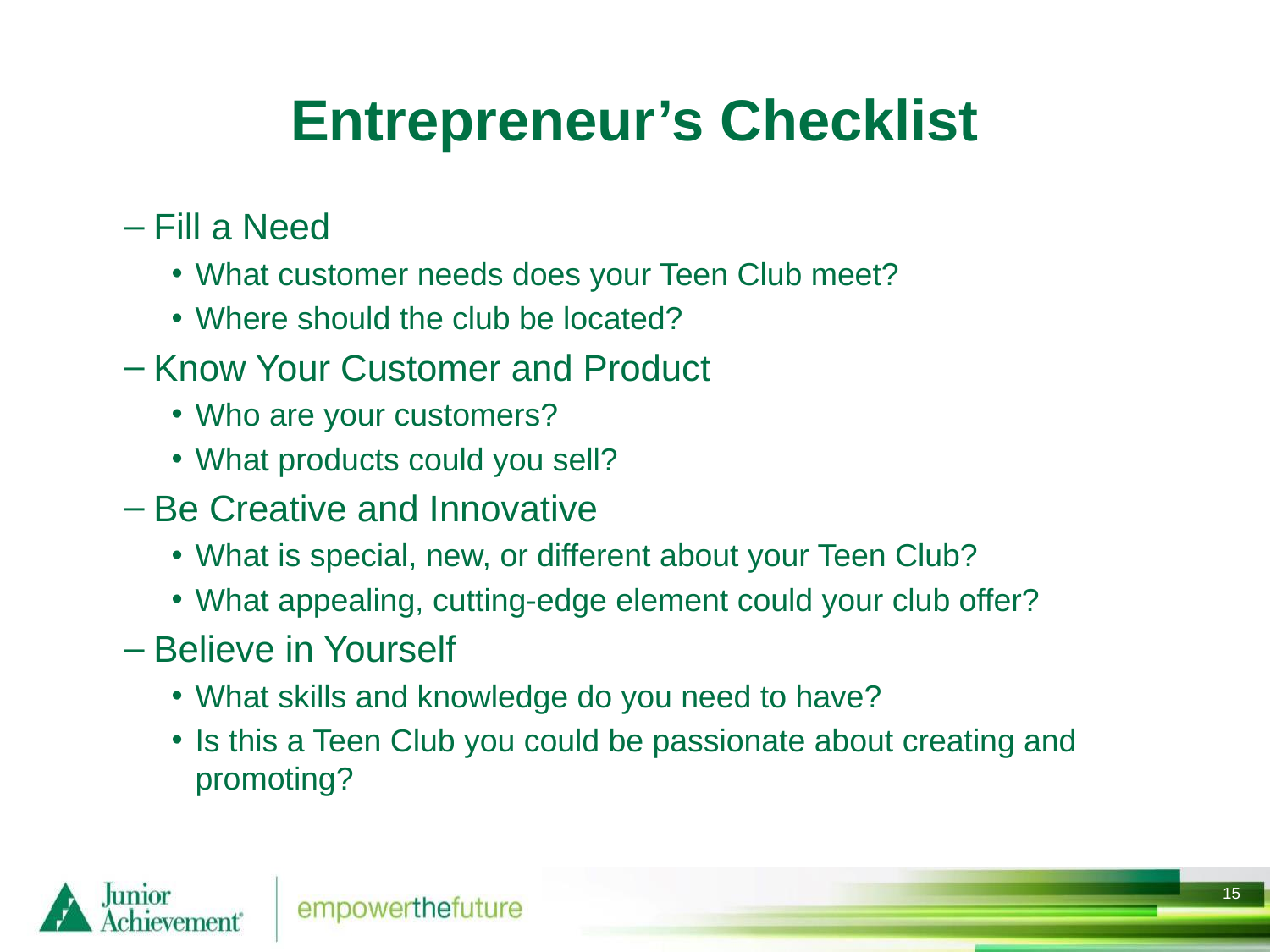

# Entrepreneur’s Checklist
Fill a Need
What customer needs does your Teen Club meet?
Where should the club be located?
Know Your Customer and Product
Who are your customers?
What products could you sell?
Be Creative and Innovative
What is special, new, or different about your Teen Club?
What appealing, cutting-edge element could your club offer?
Believe in Yourself
What skills and knowledge do you need to have?
Is this a Teen Club you could be passionate about creating and promoting?
15